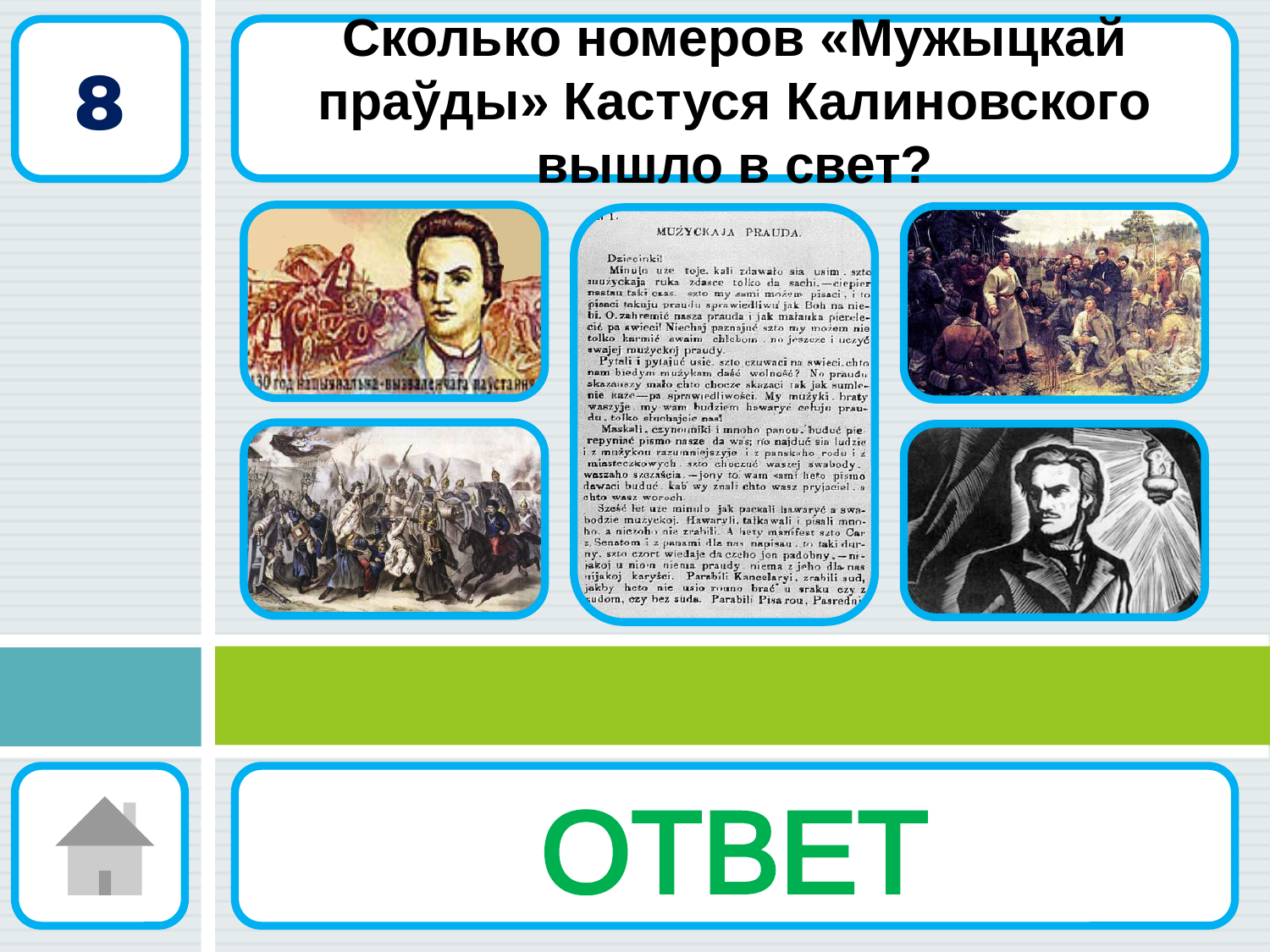

Сколько номеров «Мужыцкай праўды» Кастуся Калиновского вышло в свет?
8

ОТВЕТ
Семь